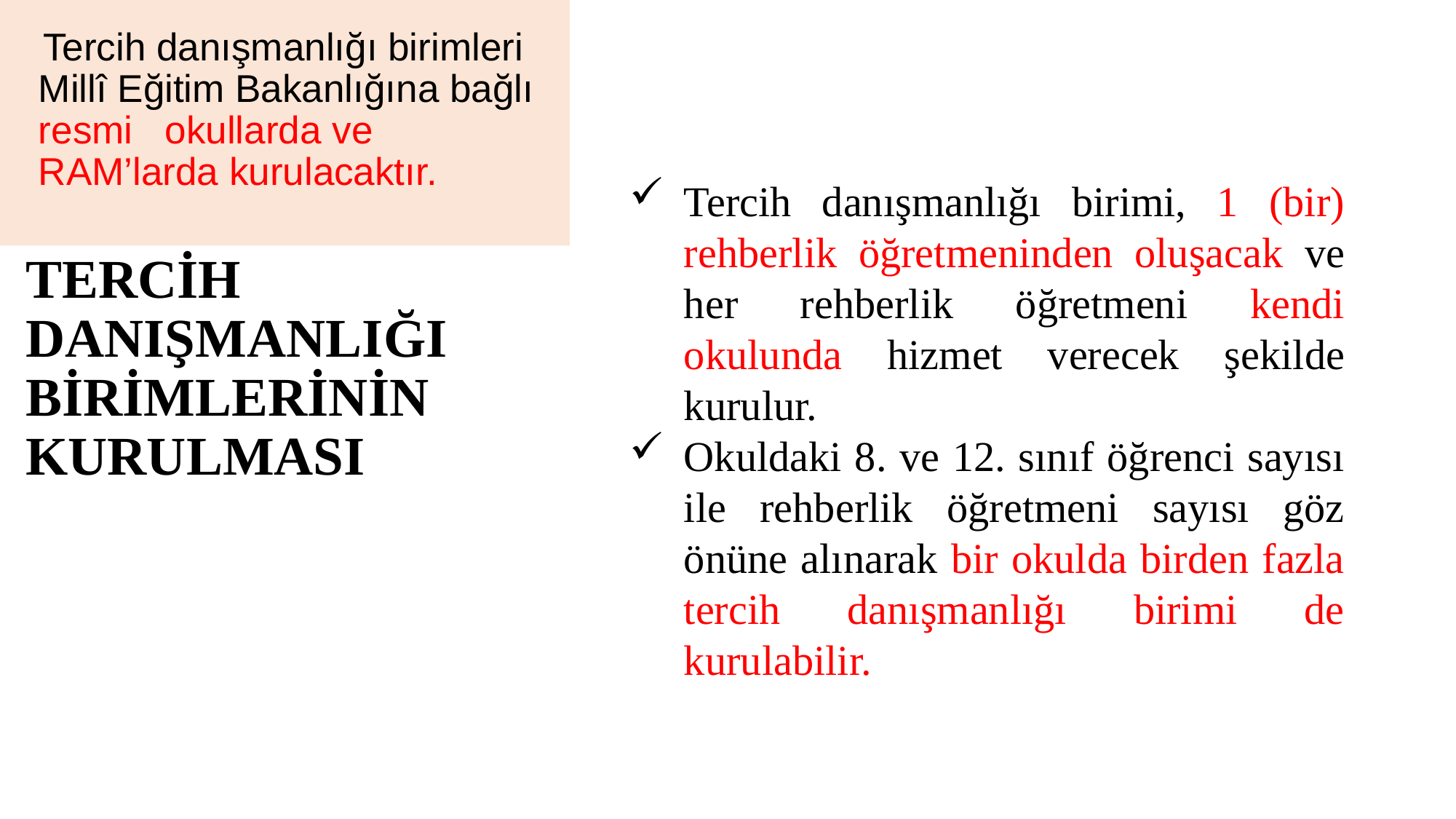

# Tercih danışmanlığı birimleri Millî Eğitim Bakanlığına bağlı resmi   okullarda ve RAM’larda kurulacaktır.

Tercih danışmanlığı birimi, 1 (bir) rehberlik öğretmeninden oluşacak ve her rehberlik öğretmeni kendi okulunda hizmet verecek şekilde kurulur.
Okuldaki 8. ve 12. sınıf öğrenci sayısı ile rehberlik öğretmeni sayısı göz önüne alınarak bir okulda birden fazla tercih danışmanlığı birimi de kurulabilir.

TERCİH DANIŞMANLIĞI BİRİMLERİNİN KURULMASI